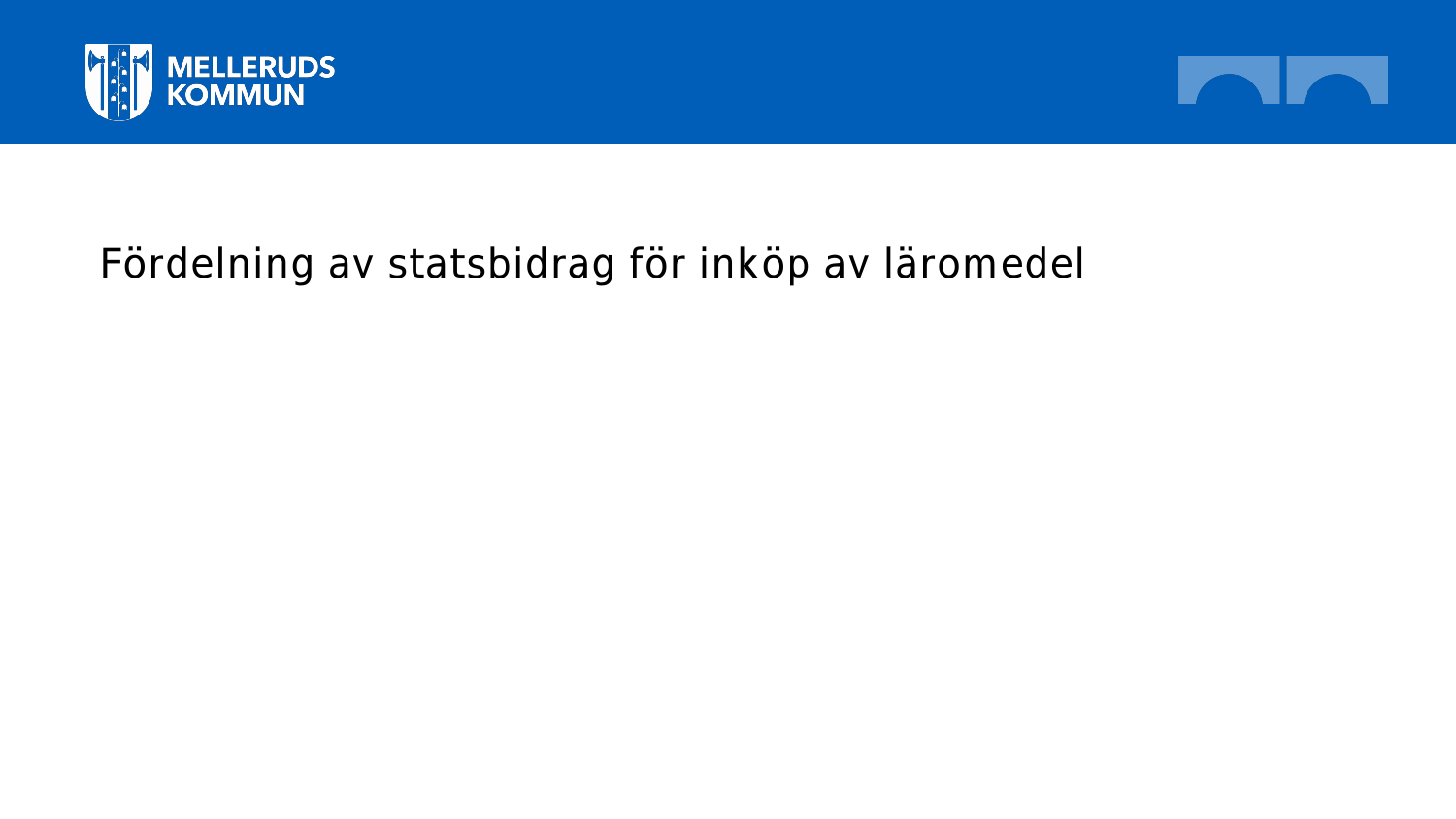

# Fördelning av statsbidrag för inköp av läromedel